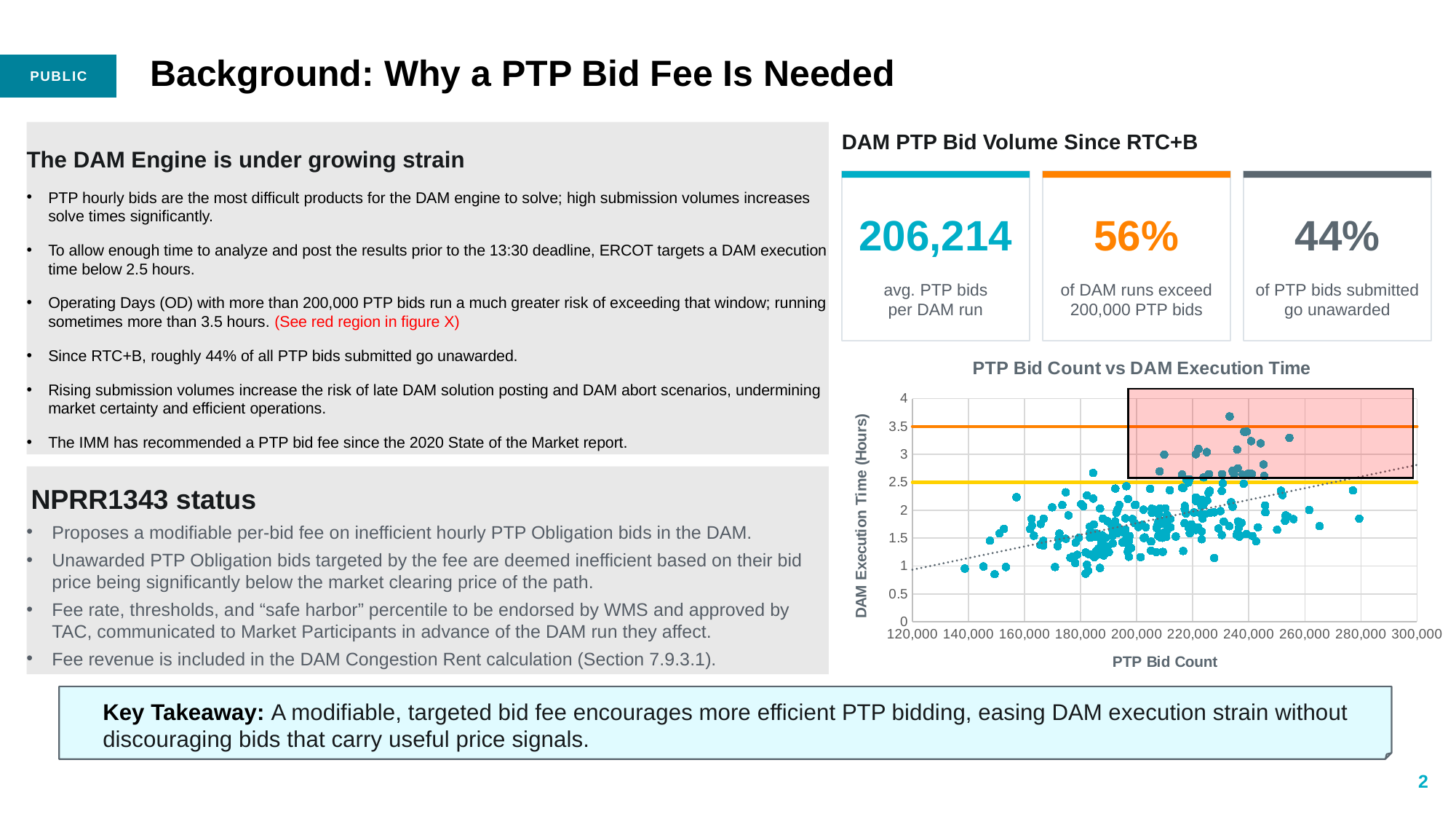

# Background: Why a PTP Bid Fee Is Needed
DAM PTP Bid Volume Since RTC+B

206,214
56%
44%
avg. PTP bids
per DAM run
of DAM runs exceed
200,000 PTP bids
of PTP bids submitted
go unawarded
The DAM Engine is under growing strain
PTP hourly bids are the most difficult products for the DAM engine to solve; high submission volumes increases solve times significantly.
To allow enough time to analyze and post the results prior to the 13:30 deadline, ERCOT targets a DAM execution time below 2.5 hours.
Operating Days (OD) with more than 200,000 PTP bids run a much greater risk of exceeding that window; running sometimes more than 3.5 hours. (See red region in figure X)
Since RTC+B, roughly 44% of all PTP bids submitted go unawarded.
Rising submission volumes increase the risk of late DAM solution posting and DAM abort scenarios, undermining market certainty and efficient operations.
The IMM has recommended a PTP bid fee since the 2020 State of the Market report.

### Chart: PTP Bid Count vs DAM Execution Time

| Category | RUN_TIME | 2:30hr | 3:30hr |
|---|---|---|---|
 NPRR1343 status
Proposes a modifiable per-bid fee on inefficient hourly PTP Obligation bids in the DAM.
Unawarded PTP Obligation bids targeted by the fee are deemed inefficient based on their bid price being significantly below the market clearing price of the path.
Fee rate, thresholds, and “safe harbor” percentile to be endorsed by WMS and approved by TAC, communicated to Market Participants in advance of the DAM run they affect.
Fee revenue is included in the DAM Congestion Rent calculation (Section 7.9.3.1).

Key Takeaway: A modifiable, targeted bid fee encourages more efficient PTP bidding, easing DAM execution strain without discouraging bids that carry useful price signals.
2